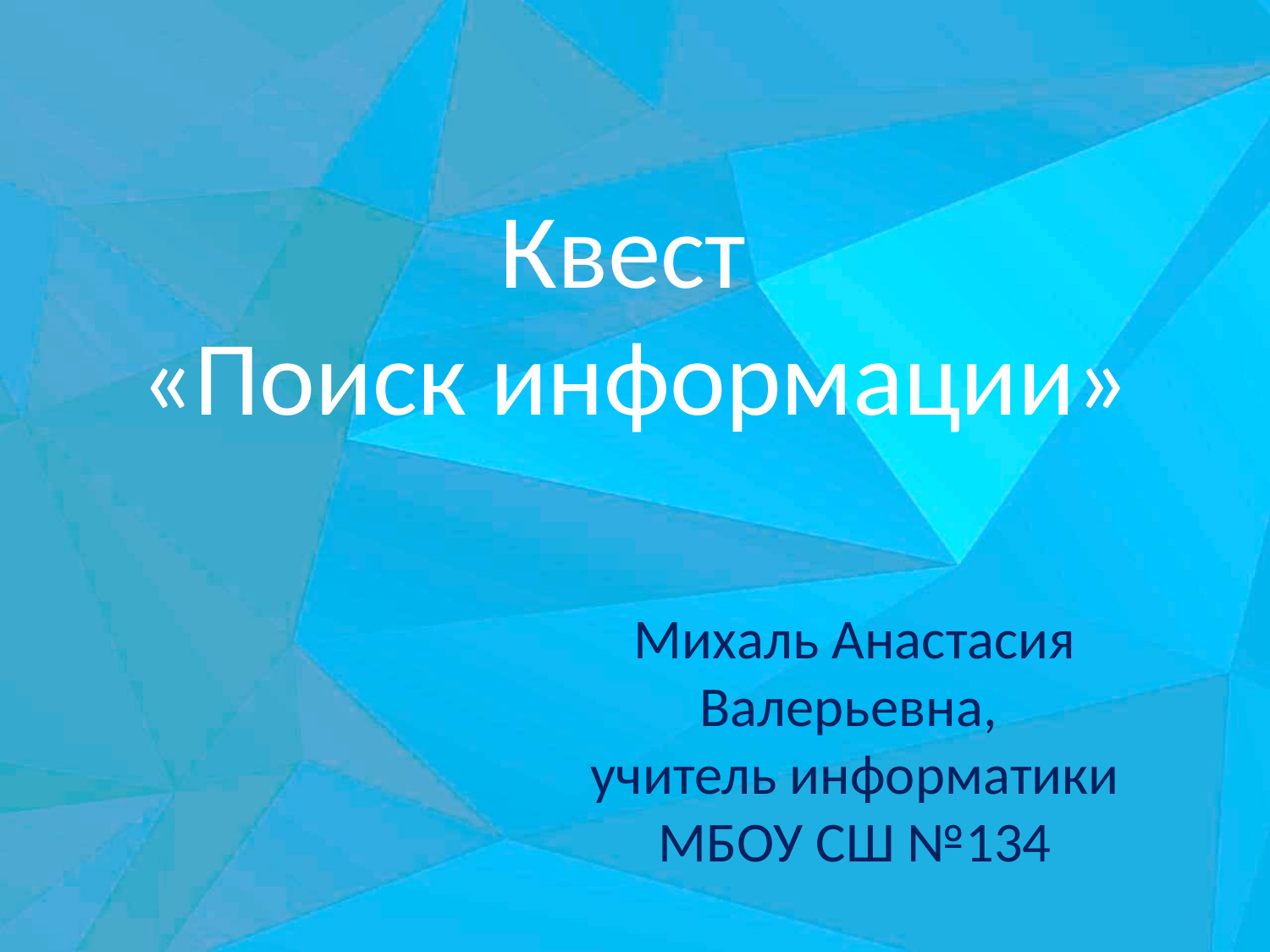

Квест
«Поиск информации»
Михаль Анастасия Валерьевна,
учитель информатики МБОУ СШ №134